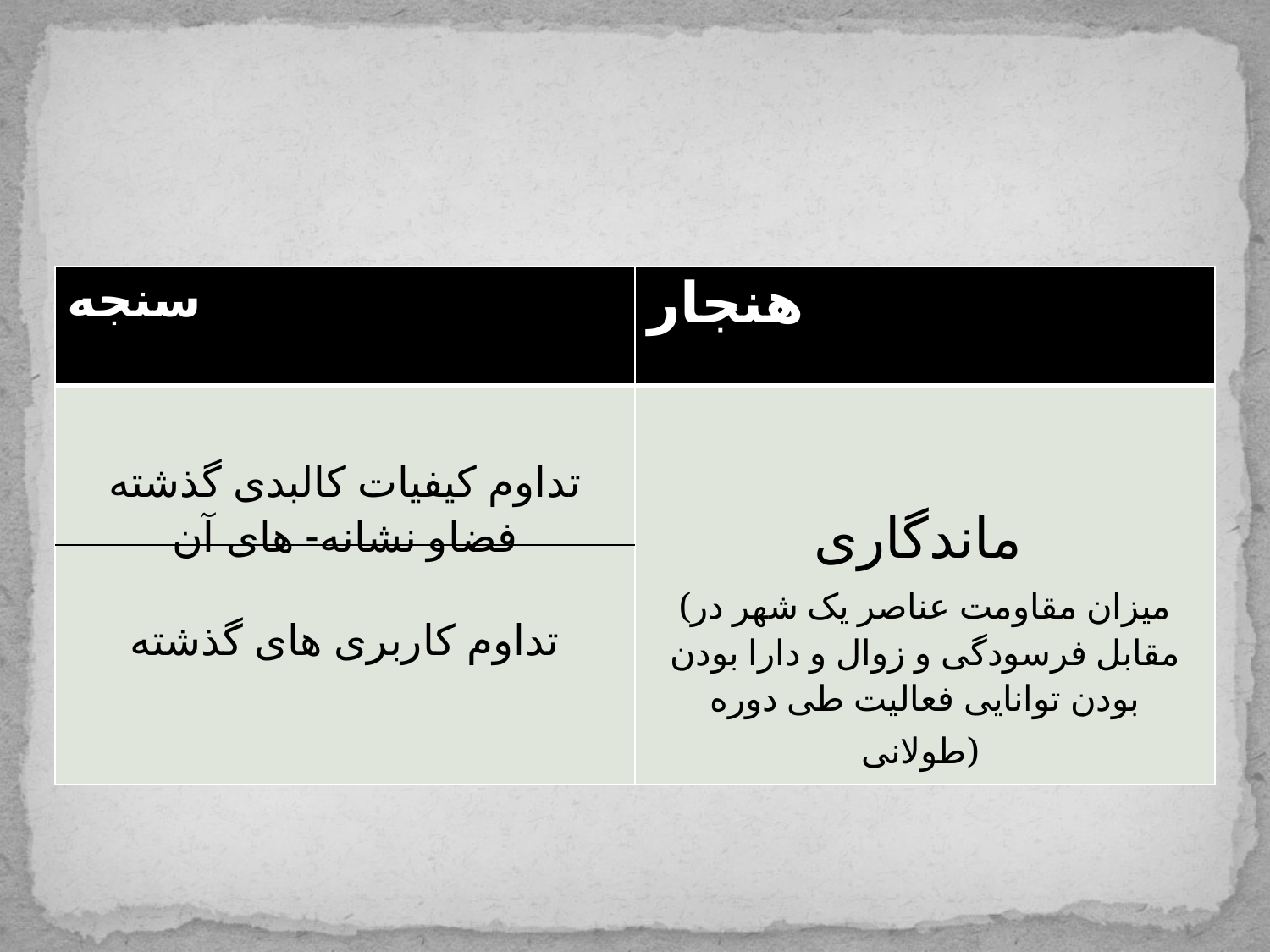

#
| سنجه | هنجار |
| --- | --- |
| تداوم کیفیات کالبدی گذشته فضاو نشانه- های آن تداوم کاربری های گذشته | ماندگاری (میزان مقاومت عناصر یک شهر در مقابل فرسودگی و زوال و دارا بودن بودن توانایی فعالیت طی دوره طولانی) |